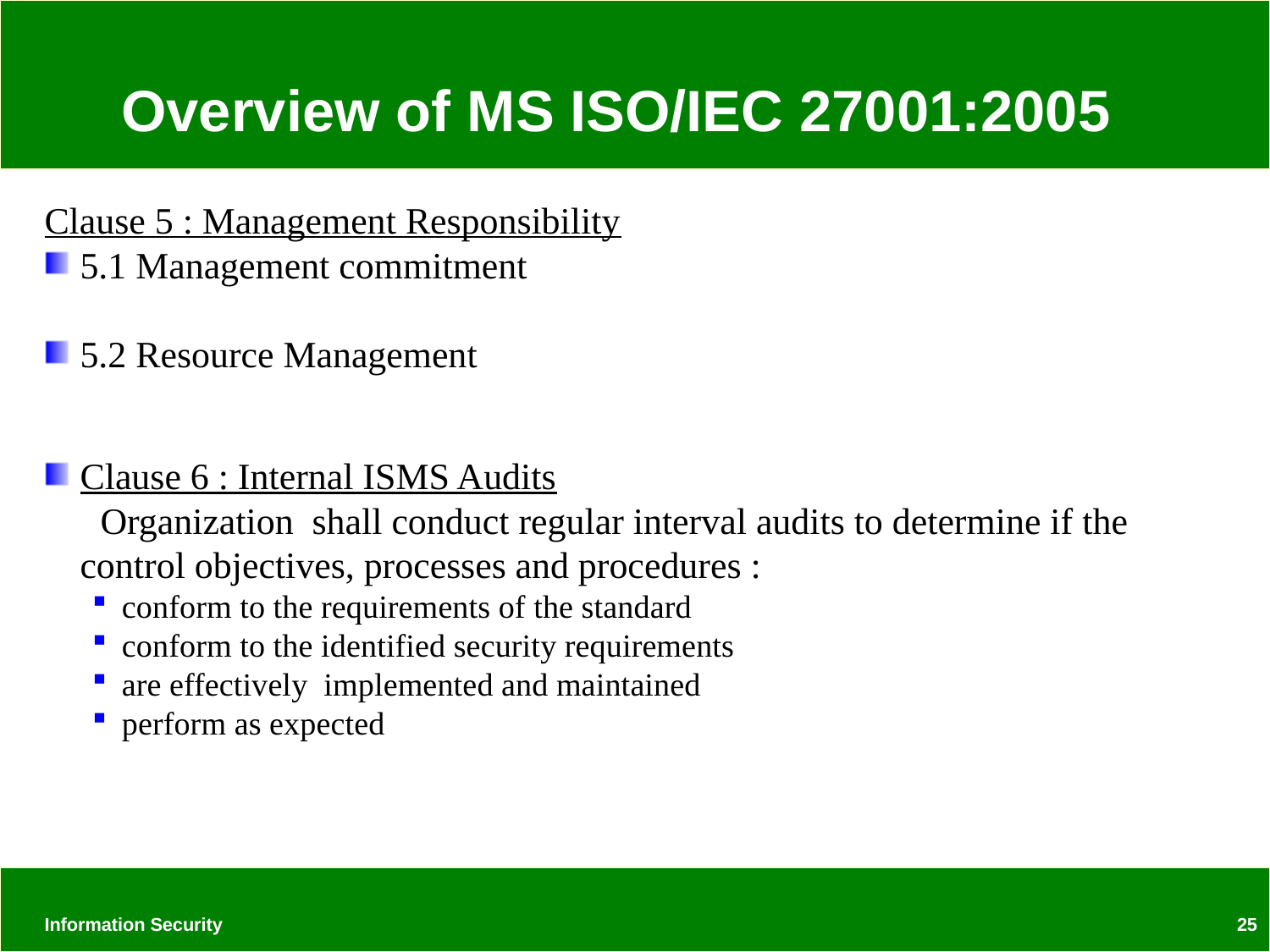

# Overview of MS ISO/IEC 27001:2005
Clause 5 : Management Responsibility
5.1 Management commitment

5.2 Resource Management

Clause 6 : Internal ISMS Audits
      Organization  shall conduct regular interval audits to determine if the control objectives, processes and procedures :
conform to the requirements of the standard
conform to the identified security requirements
are effectively  implemented and maintained
perform as expected

Information Security
25